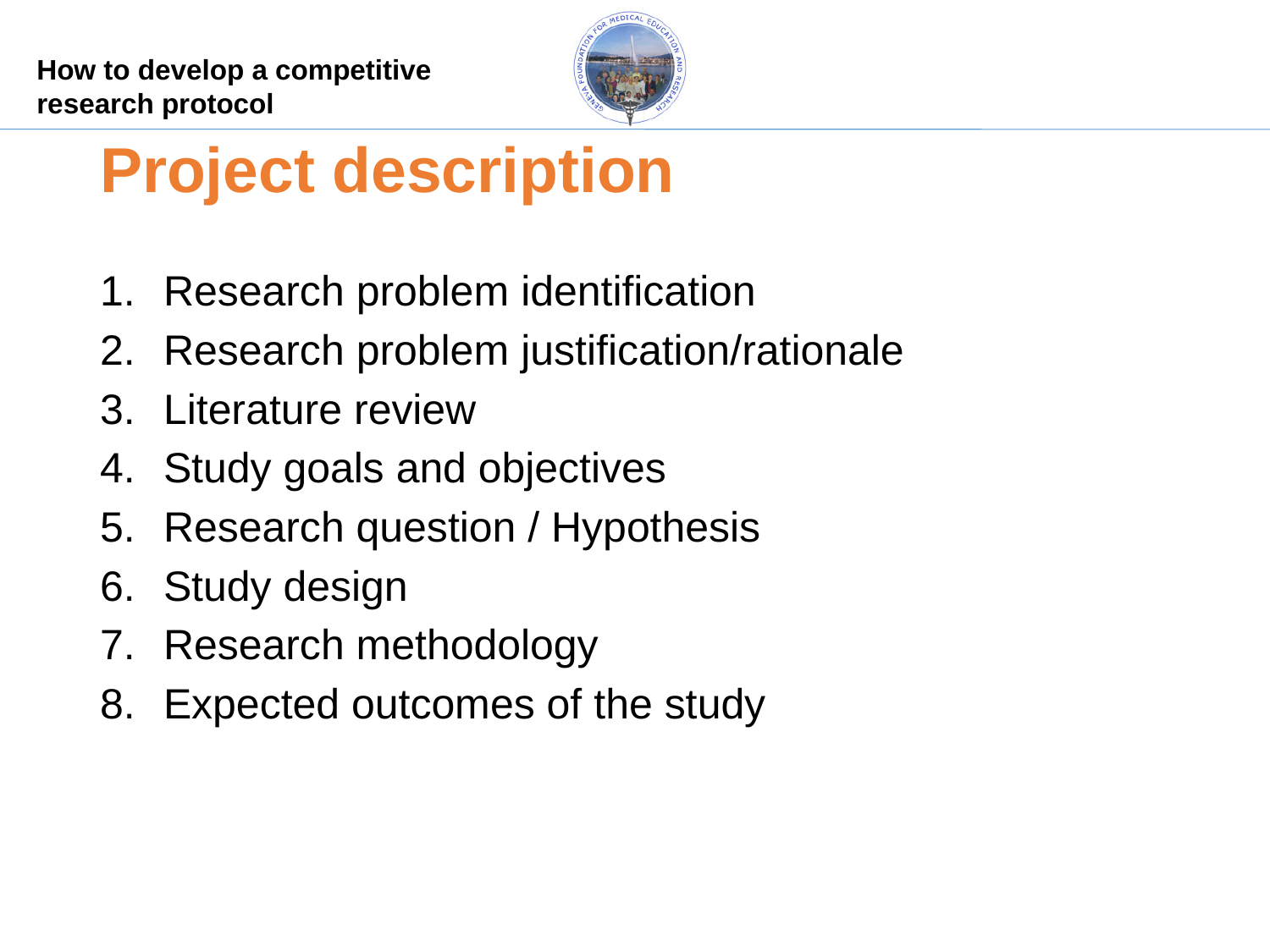

# Project description
Research problem identification
Research problem justification/rationale
Literature review
Study goals and objectives
Research question / Hypothesis
Study design
Research methodology
Expected outcomes of the study